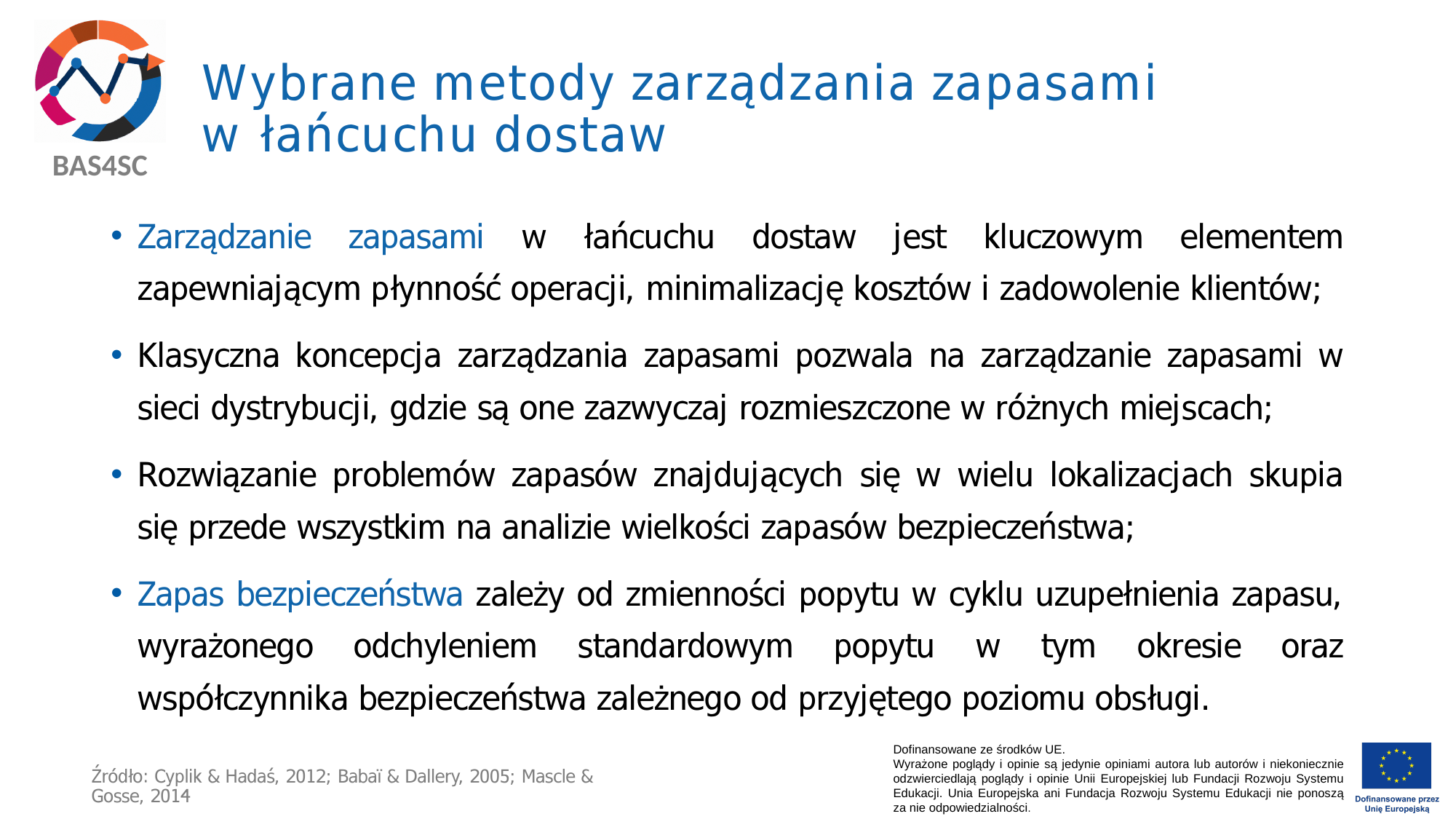

# Wybrane metody zarządzania zapasami w łańcuchu dostaw
Zarządzanie zapasami w łańcuchu dostaw jest kluczowym elementem zapewniającym płynność operacji, minimalizację kosztów i zadowolenie klientów;
Klasyczna koncepcja zarządzania zapasami pozwala na zarządzanie zapasami w sieci dystrybucji, gdzie są one zazwyczaj rozmieszczone w różnych miejscach;
Rozwiązanie problemów zapasów znajdujących się w wielu lokalizacjach skupia się przede wszystkim na analizie wielkości zapasów bezpieczeństwa;
Zapas bezpieczeństwa zależy od zmienności popytu w cyklu uzupełnienia zapasu, wyrażonego odchyleniem standardowym popytu w tym okresie oraz współczynnika bezpieczeństwa zależnego od przyjętego poziomu obsługi.
Źródło: Cyplik & Hadaś, 2012; Babaï & Dallery, 2005; Mascle & Gosse, 2014